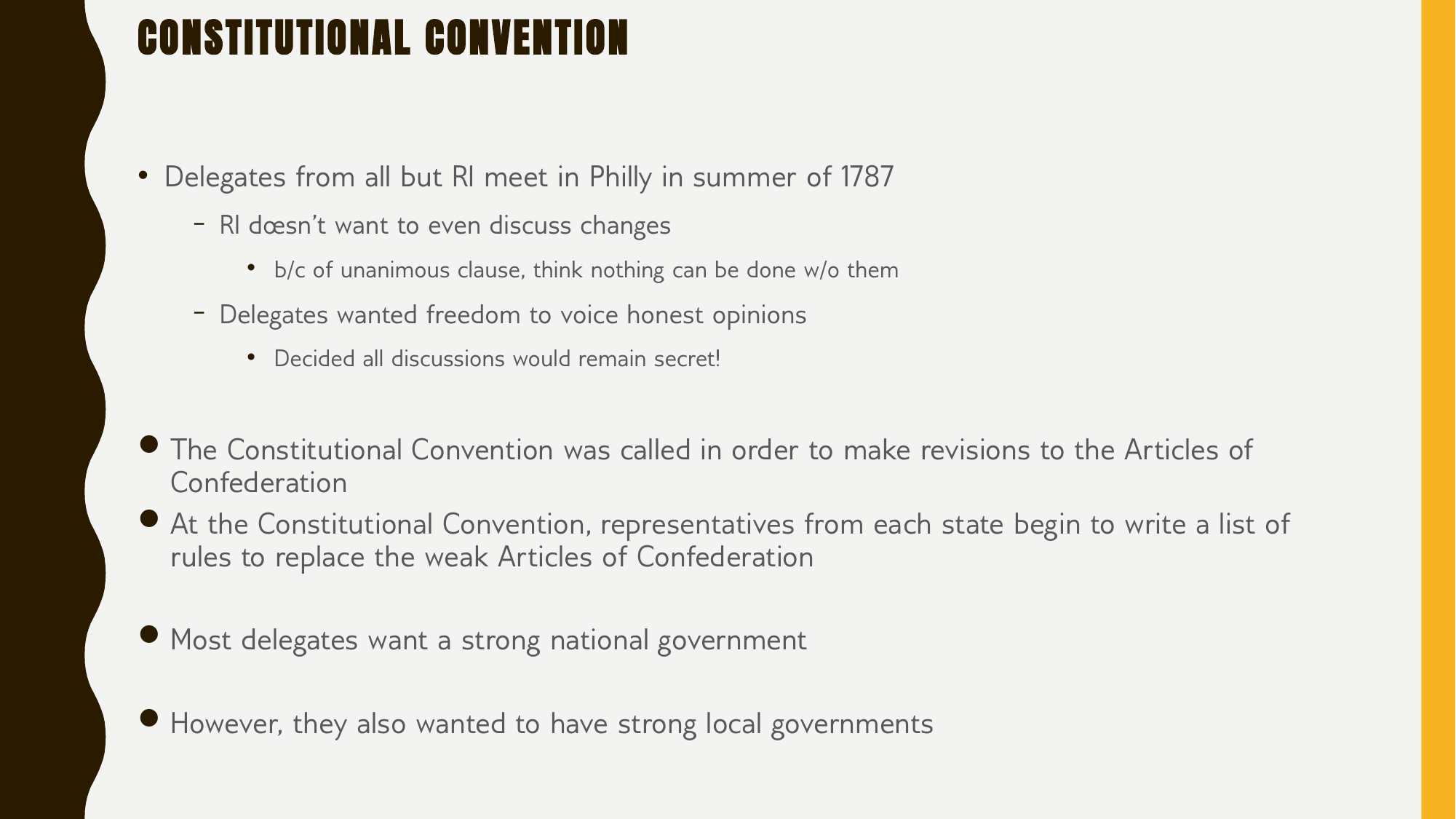

# Constitutional Convention
Delegates from all but RI meet in Philly in summer of 1787
RI doesn’t want to even discuss changes
b/c of unanimous clause, think nothing can be done w/o them
Delegates wanted freedom to voice honest opinions
Decided all discussions would remain secret!

The Constitutional Convention was called in order to make revisions to the Articles of Confederation
At the Constitutional Convention, representatives from each state begin to write a list of rules to replace the weak Articles of Confederation

Most delegates want a strong national government

However, they also wanted to have strong local governments